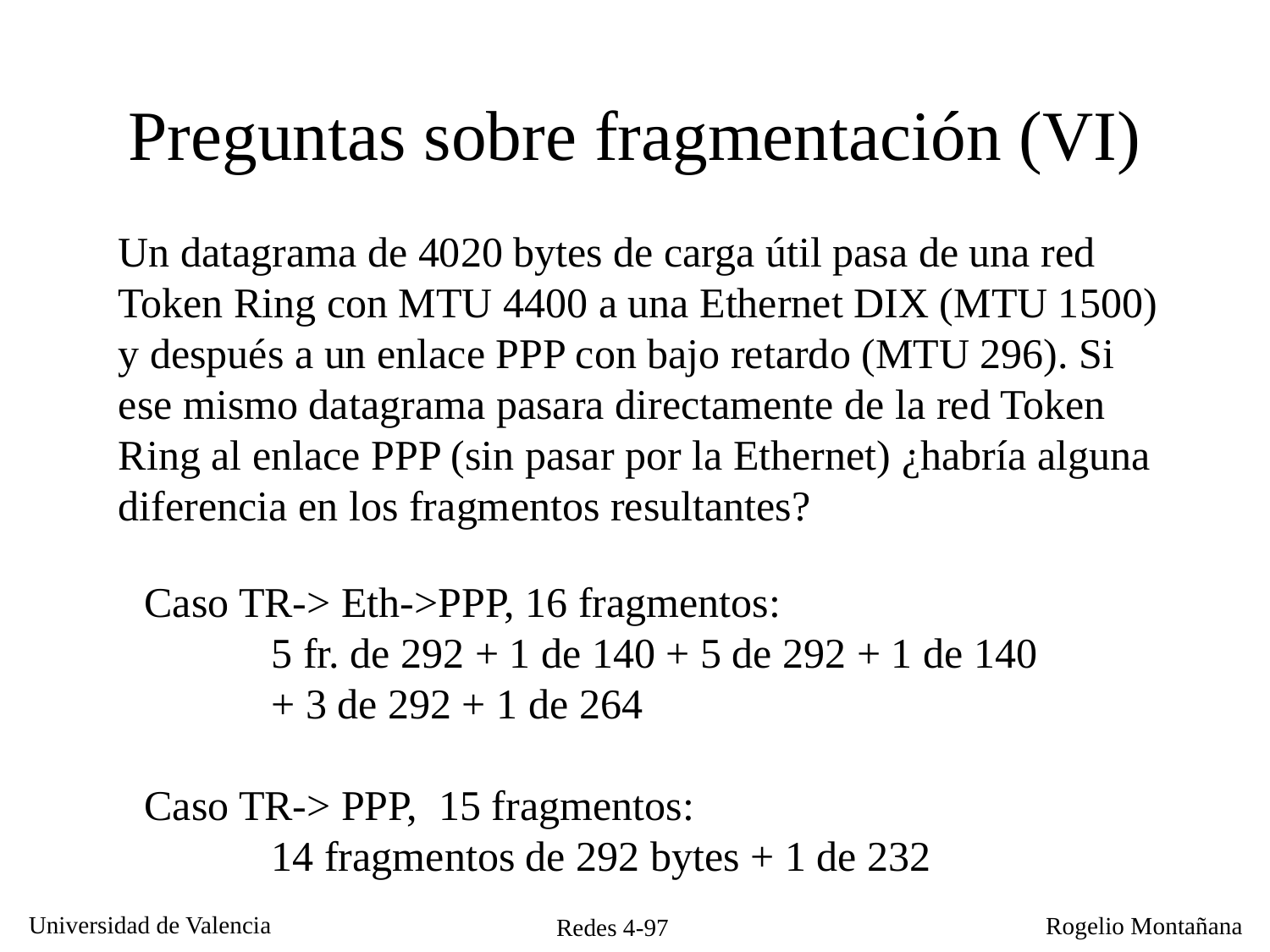

# Preguntas sobre fragmentación (VI)
Un datagrama de 4020 bytes de carga útil pasa de una red Token Ring con MTU 4400 a una Ethernet DIX (MTU 1500) y después a un enlace PPP con bajo retardo (MTU 296). Si ese mismo datagrama pasara directamente de la red Token Ring al enlace PPP (sin pasar por la Ethernet) ¿habría alguna diferencia en los fragmentos resultantes?
Caso TR-> Eth->PPP, 16 fragmentos:
	5 fr. de 292 + 1 de 140 + 5 de 292 + 1 de 140 	+ 3 de 292 + 1 de 264

Caso TR-> PPP,  15 fragmentos:
	14 fragmentos de 292 bytes + 1 de 232